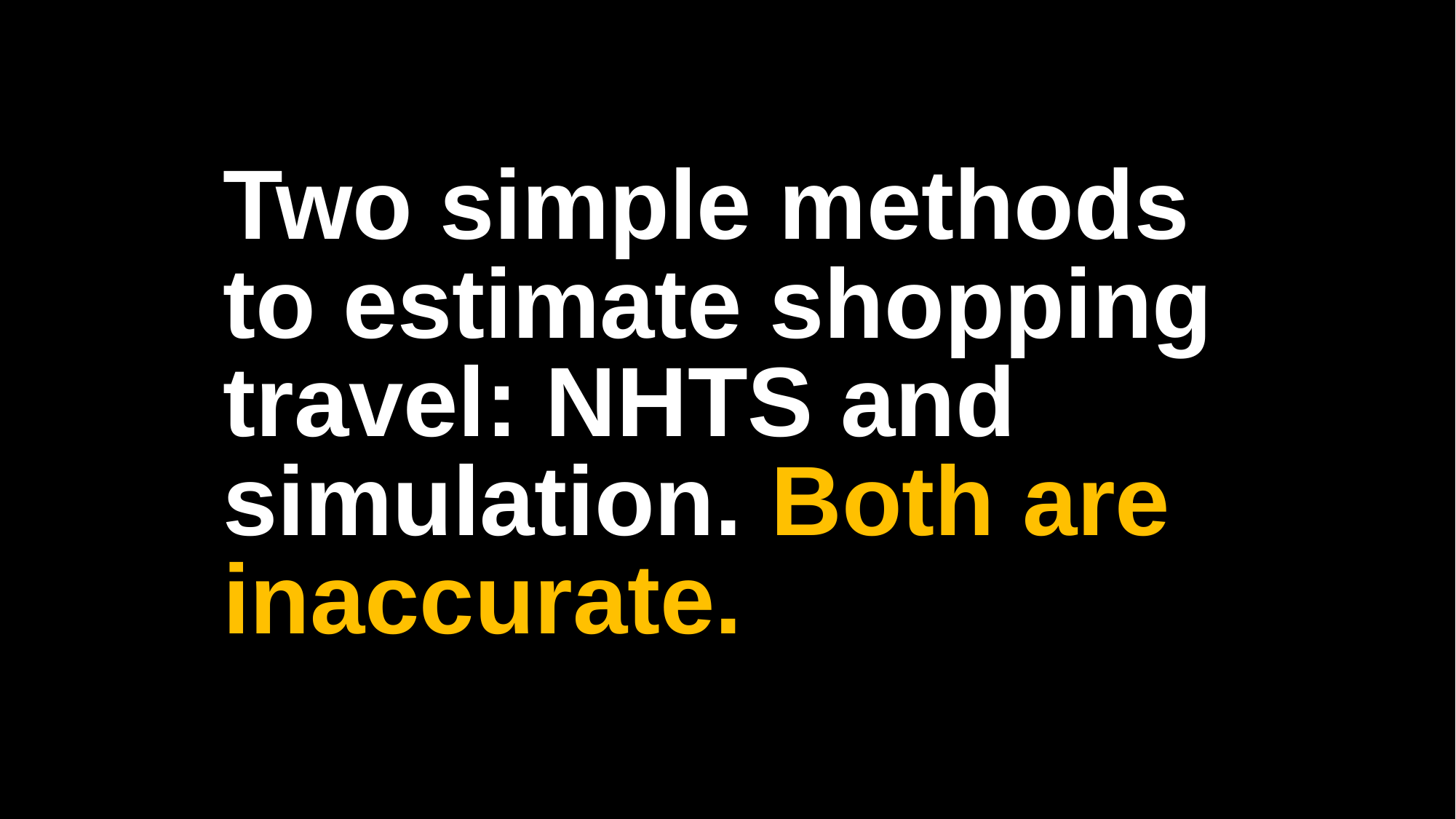

Two simple methods to estimate shopping travel: NHTS and simulation. Both are inaccurate.